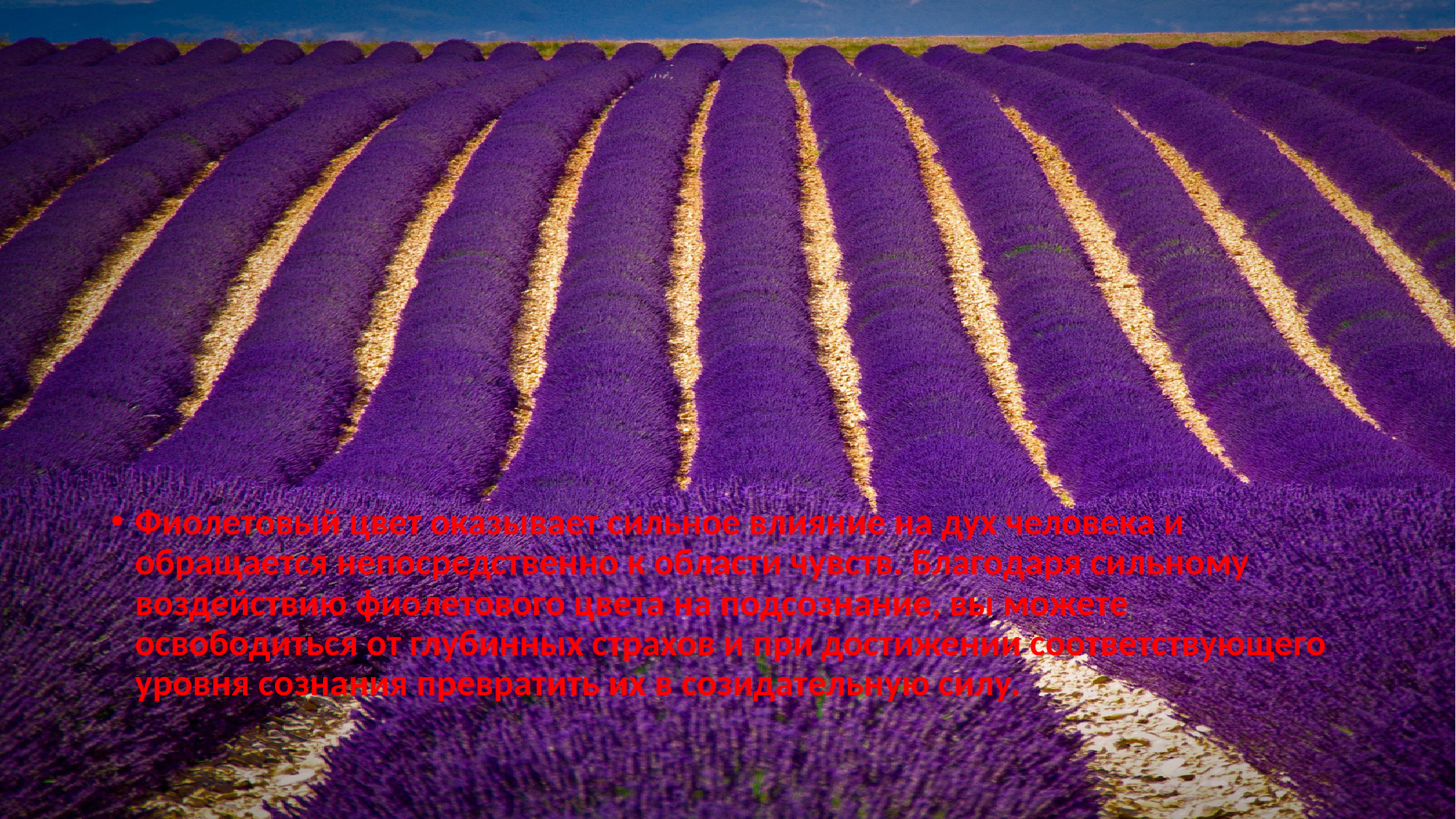

Фиолетовый цвет оказывает сильное влияние на дух человека и обращается непосредственно к области чувств. Благодаря сильному воздействию фиолетового цвета на подсознание, вы можете освободиться от глубинных страхов и при достижении соответствующего уровня сознания превратить их в созидательную силу.